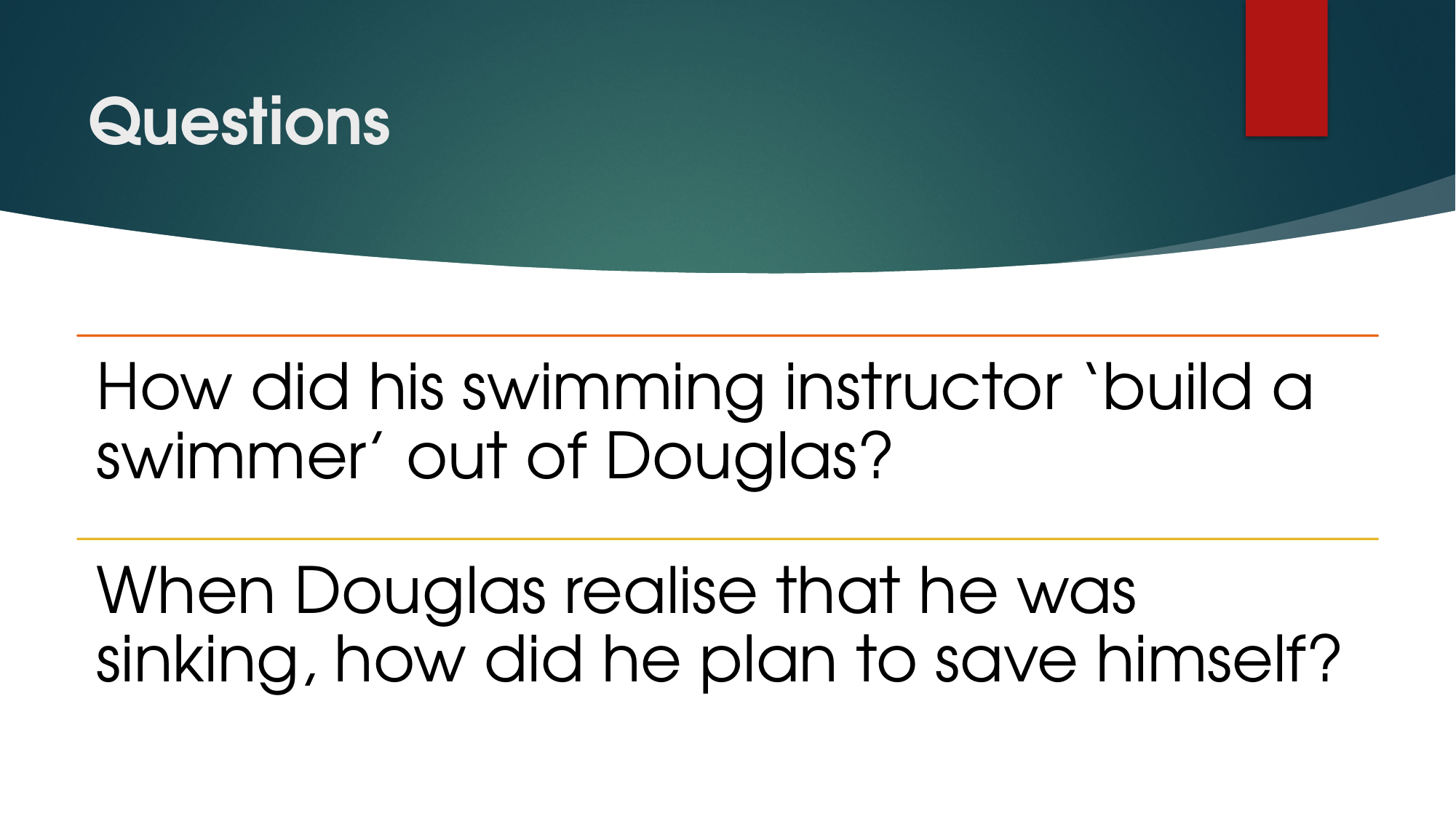

# Questions

How did his swimming instructor ‘build a swimmer’ out of Douglas?
When Douglas realise that he was sinking, how did he plan to save himself?